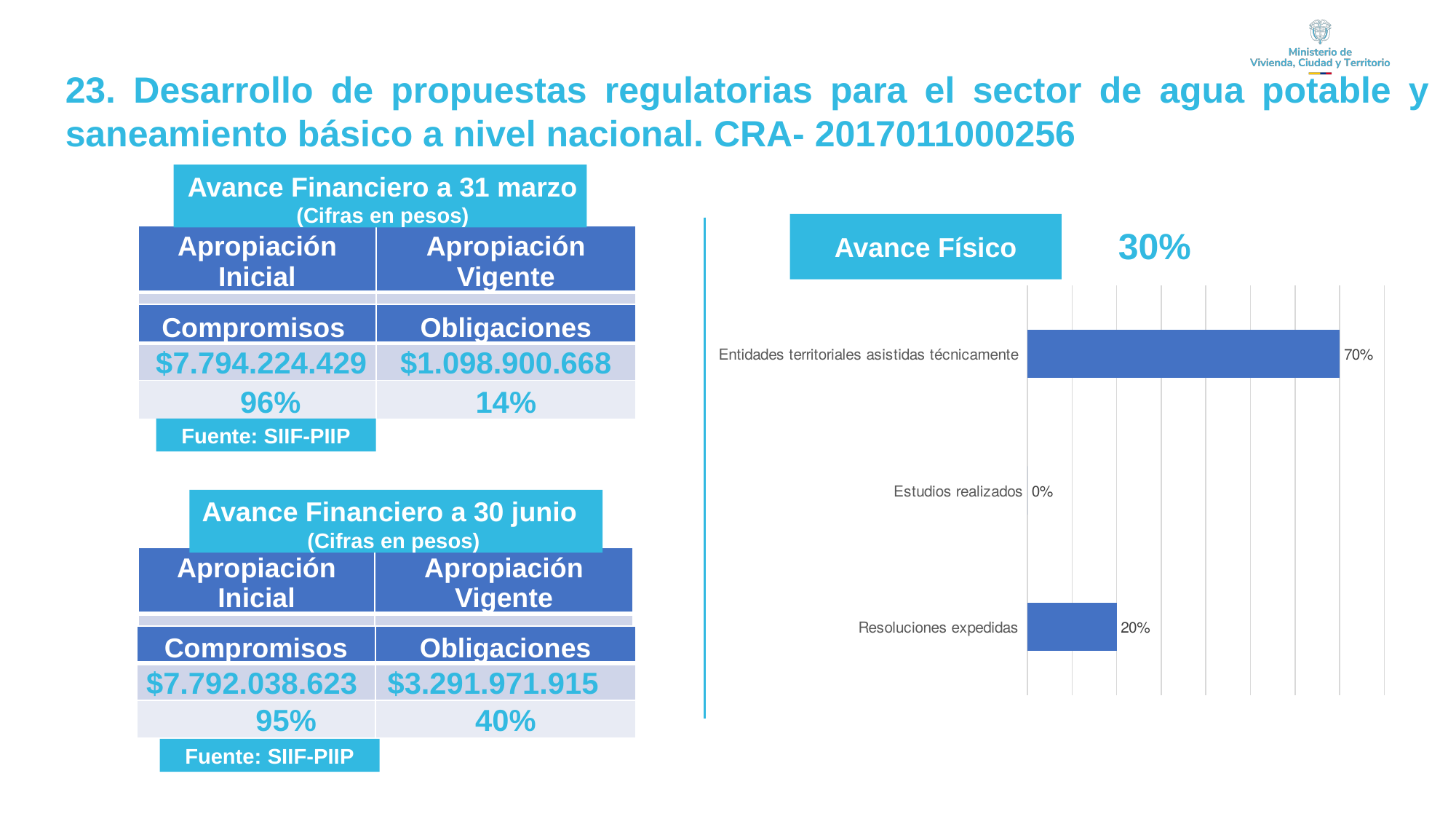

23. Desarrollo de propuestas regulatorias para el sector de agua potable y saneamiento básico a nivel nacional. CRA- 2017011000256
Avance Financiero a 31 marzo
(Cifras en pesos)

Avance Físico
 30%
| Apropiación Inicial | Apropiación Vigente |
| --- | --- |
| $8.161.413.732 | $8.161.413.732 |

### Chart

| Category |  |
|---|---|
| Resoluciones expedidas  | 0.2 |
| Estudios realizados | 0.0 |
| Entidades territoriales asistidas técnicamente  | 0.7 |
|  |  |  |
| --- | --- | --- |
| Compromisos | Obligaciones |
| --- | --- |
| $7.794.224.429 | $1.098.900.668 |
| 96% | 14% |
Fuente: SIIF-PIIP
Avance Financiero a 31 marzo
(Cifras en pesos)
Avance Financiero a 30 junio
(Cifras en pesos)

| Apropiación Inicial | Apropiación Vigente |
| --- | --- |
| $8.161.413.732 | $8.161.413.732 |
| Compromisos | Obligaciones |
| --- | --- |
| $7.792.038.623 | $3.291.971.915 |
| 95% | 40% |
Fuente: SIIF-PIIP